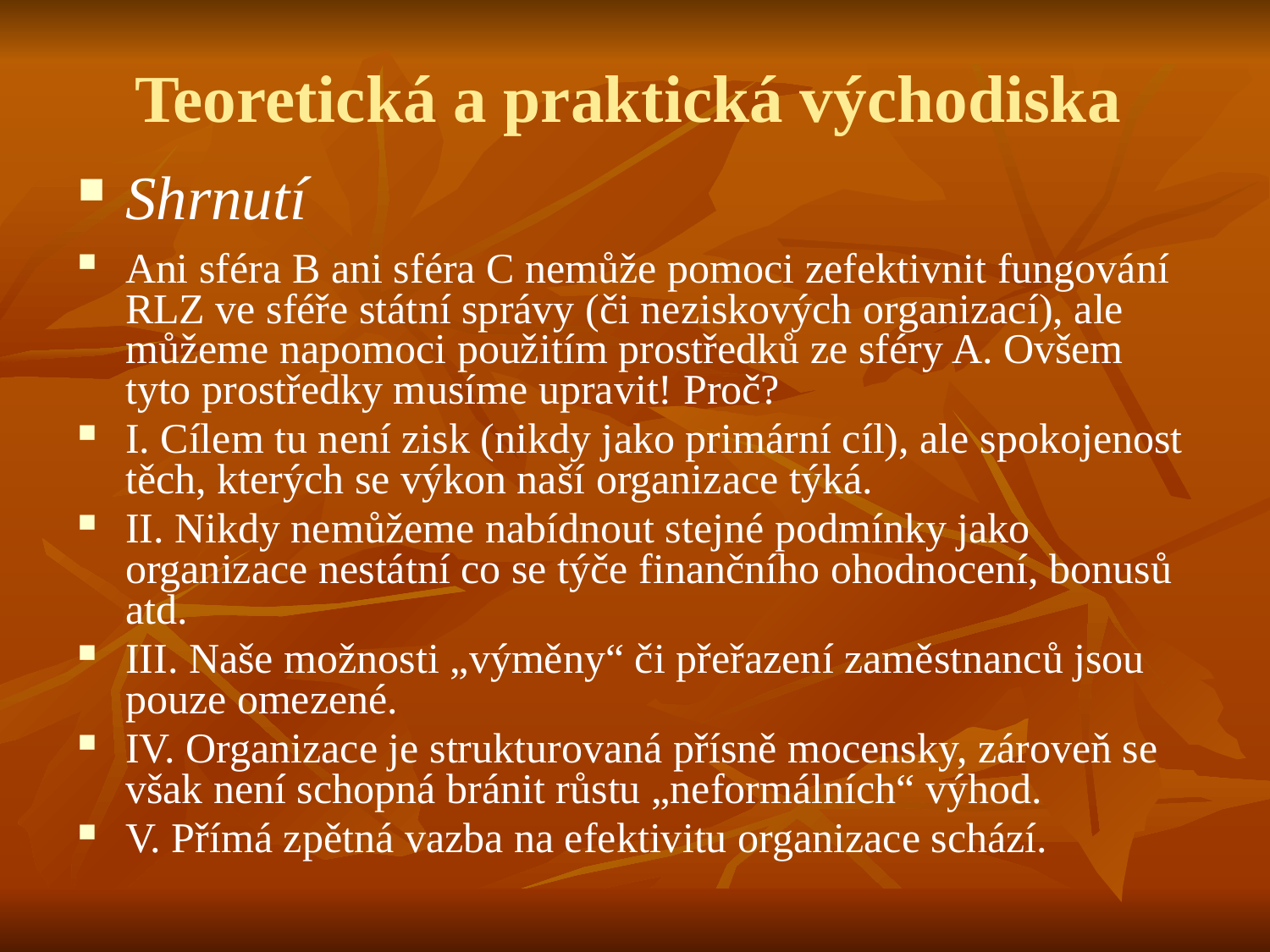

# Teoretická a praktická východiska
Shrnutí

Ani sféra B ani sféra C nemůže pomoci zefektivnit fungování RLZ ve sféře státní správy (či neziskových organizací), ale můžeme napomoci použitím prostředků ze sféry A. Ovšem tyto prostředky musíme upravit! Proč?
I. Cílem tu není zisk (nikdy jako primární cíl), ale spokojenost těch, kterých se výkon naší organizace týká.
II. Nikdy nemůžeme nabídnout stejné podmínky jako organizace nestátní co se týče finančního ohodnocení, bonusů atd.
III. Naše možnosti „výměny“ či přeřazení zaměstnanců jsou pouze omezené.
IV. Organizace je strukturovaná přísně mocensky, zároveň se však není schopná bránit růstu „neformálních“ výhod.
V. Přímá zpětná vazba na efektivitu organizace schází.